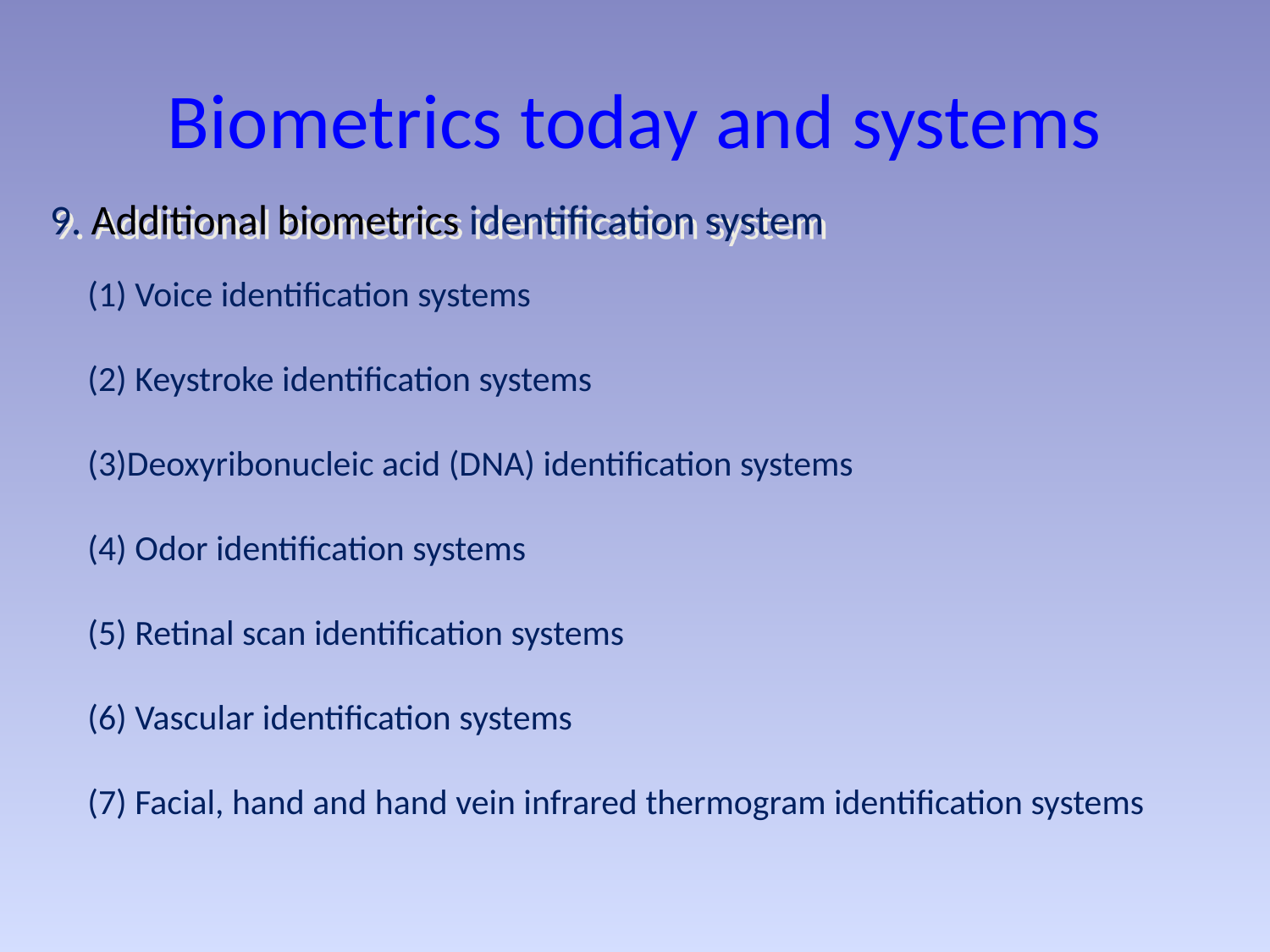

# Biometrics today and systems
9. Additional biometrics identification system
(1) Voice identification systems
(2) Keystroke identification systems
(3)Deoxyribonucleic acid (DNA) identification systems
(4) Odor identification systems
(5) Retinal scan identification systems
(6) Vascular identification systems
(7) Facial, hand and hand vein infrared thermogram identification systems